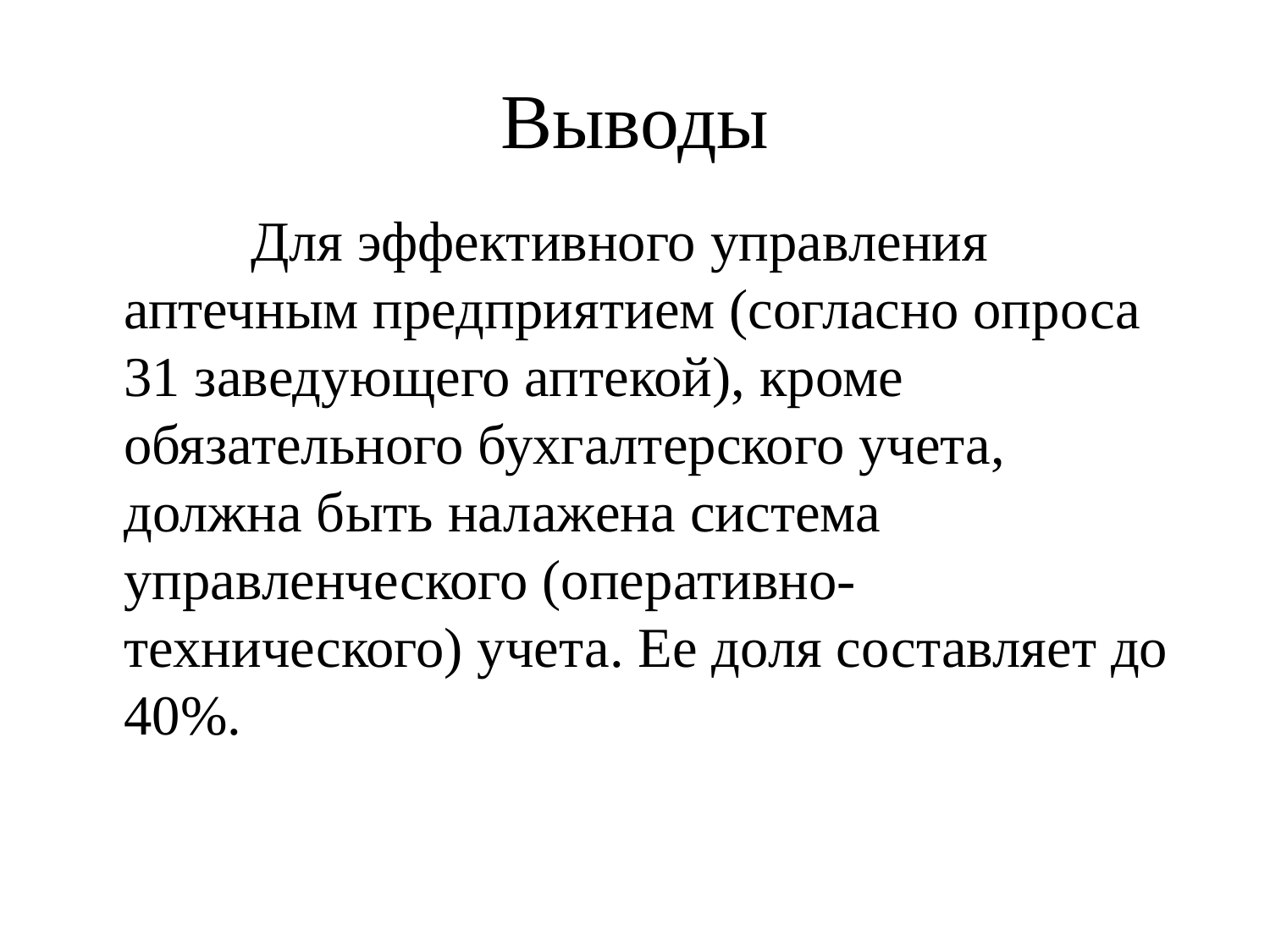

# Выводы
		Для эффективного управления аптечным предприятием (согласно опроса 31 заведующего аптекой), кроме обязательного бухгалтерского учета, должна быть налажена система управленческого (оперативно-технического) учета. Ее доля составляет до 40%.